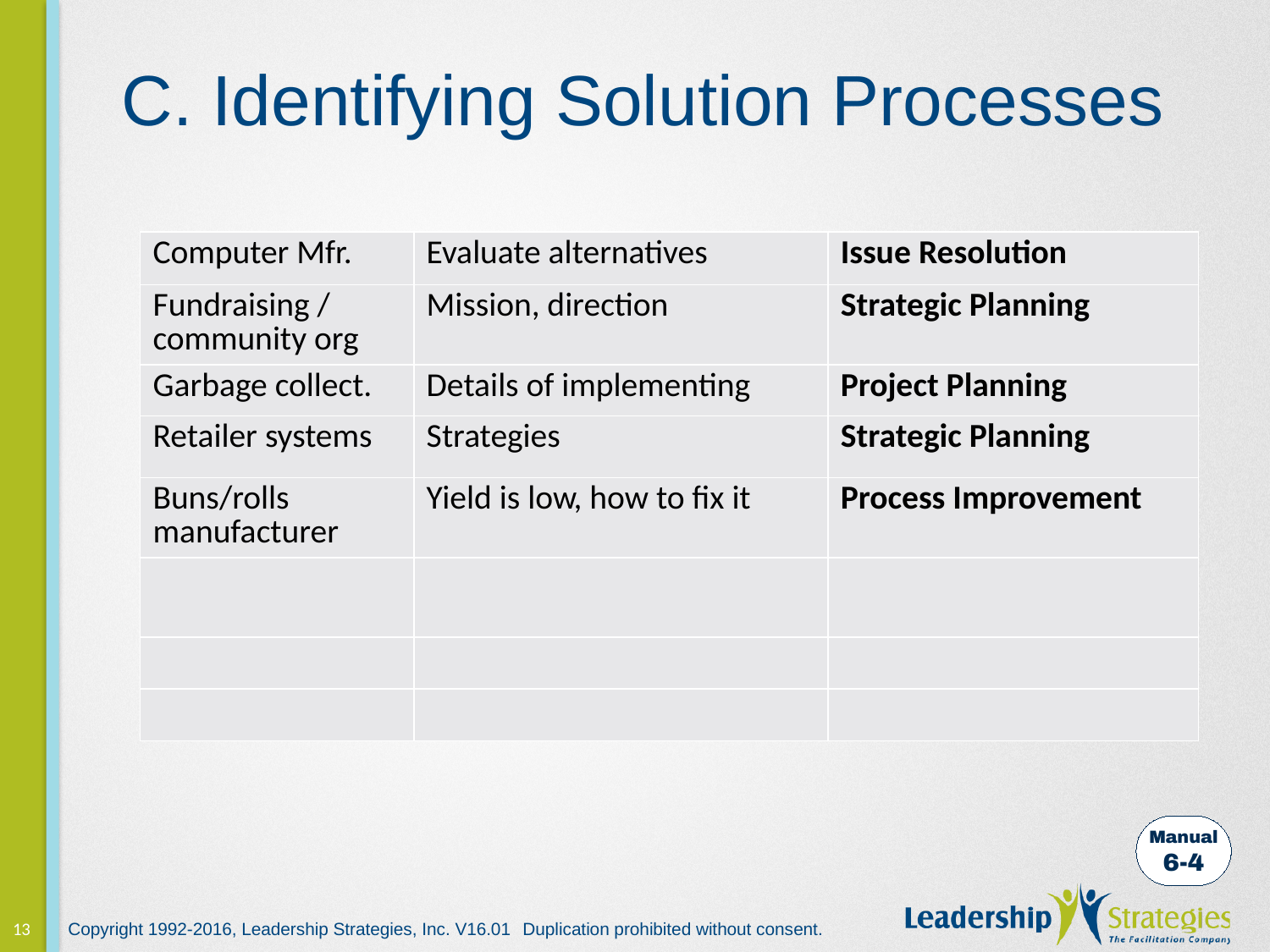

# C. Identifying Solution Processes
| Computer Mfr. | Evaluate alternatives | Issue Resolution |
| --- | --- | --- |
| Fundraising / community org | Mission, direction | Strategic Planning |
| Garbage collect. | Details of implementing | Project Planning |
| Retailer systems | Strategies | Strategic Planning |
| Buns/rolls manufacturer | Yield is low, how to fix it | Process Improvement |
|  |  |  |
|  |  |  |
|  |  |  |
Manual
6-4
13